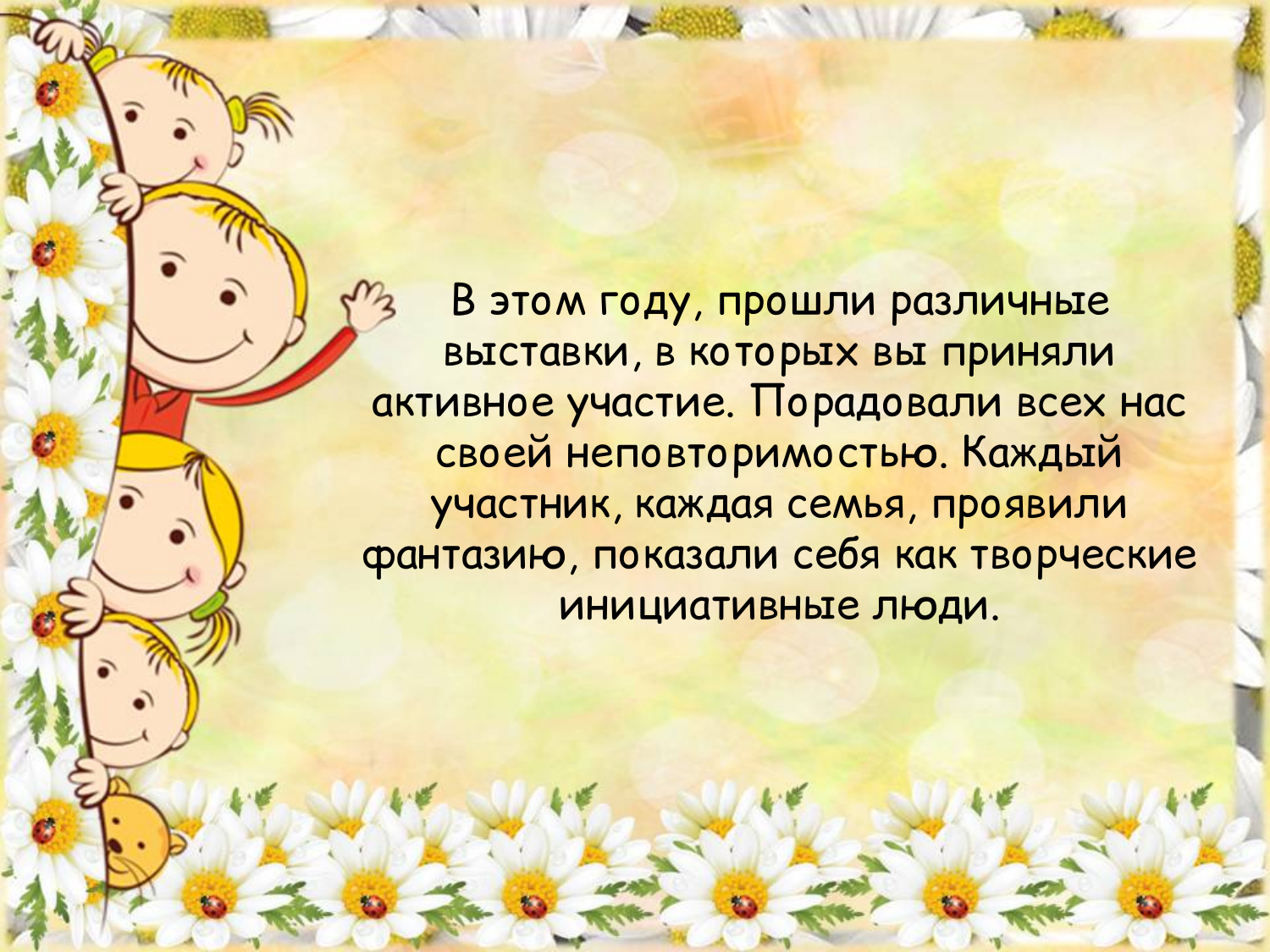

В этом году, прошли различные выставки, в которых вы приняли активное участие. Порадовали всех нас своей неповторимостью. Каждый участник, каждая семья, проявили фантазию, показали себя как творческие инициативные люди.